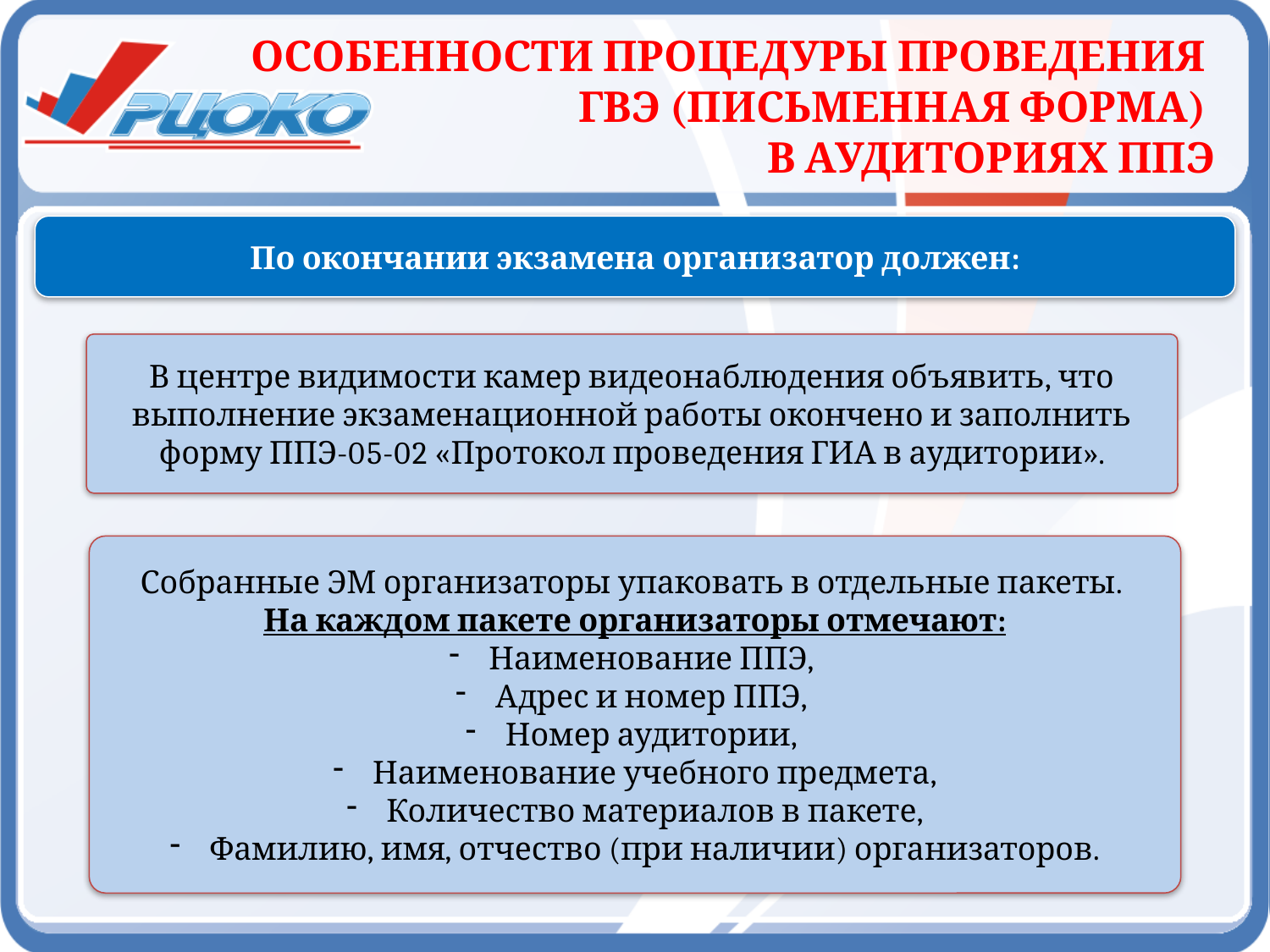

# ОСОБЕННОСТИ ПРОЦЕДУРЫ ПРОВЕДЕНИЯ ГВЭ (ПИСЬМЕННАЯ ФОРМА) В АУДИТОРИЯХ ППЭ
По окончании экзамена организатор должен:
В центре видимости камер видеонаблюдения объявить, что выполнение экзаменационной работы окончено и заполнить форму ППЭ-05-02 «Протокол проведения ГИА в аудитории».
Собранные ЭМ организаторы упаковать в отдельные пакеты.
На каждом пакете организаторы отмечают:
Наименование ППЭ,
Адрес и номер ППЭ,
Номер аудитории,
Наименование учебного предмета,
Количество материалов в пакете,
Фамилию, имя, отчество (при наличии) организаторов.